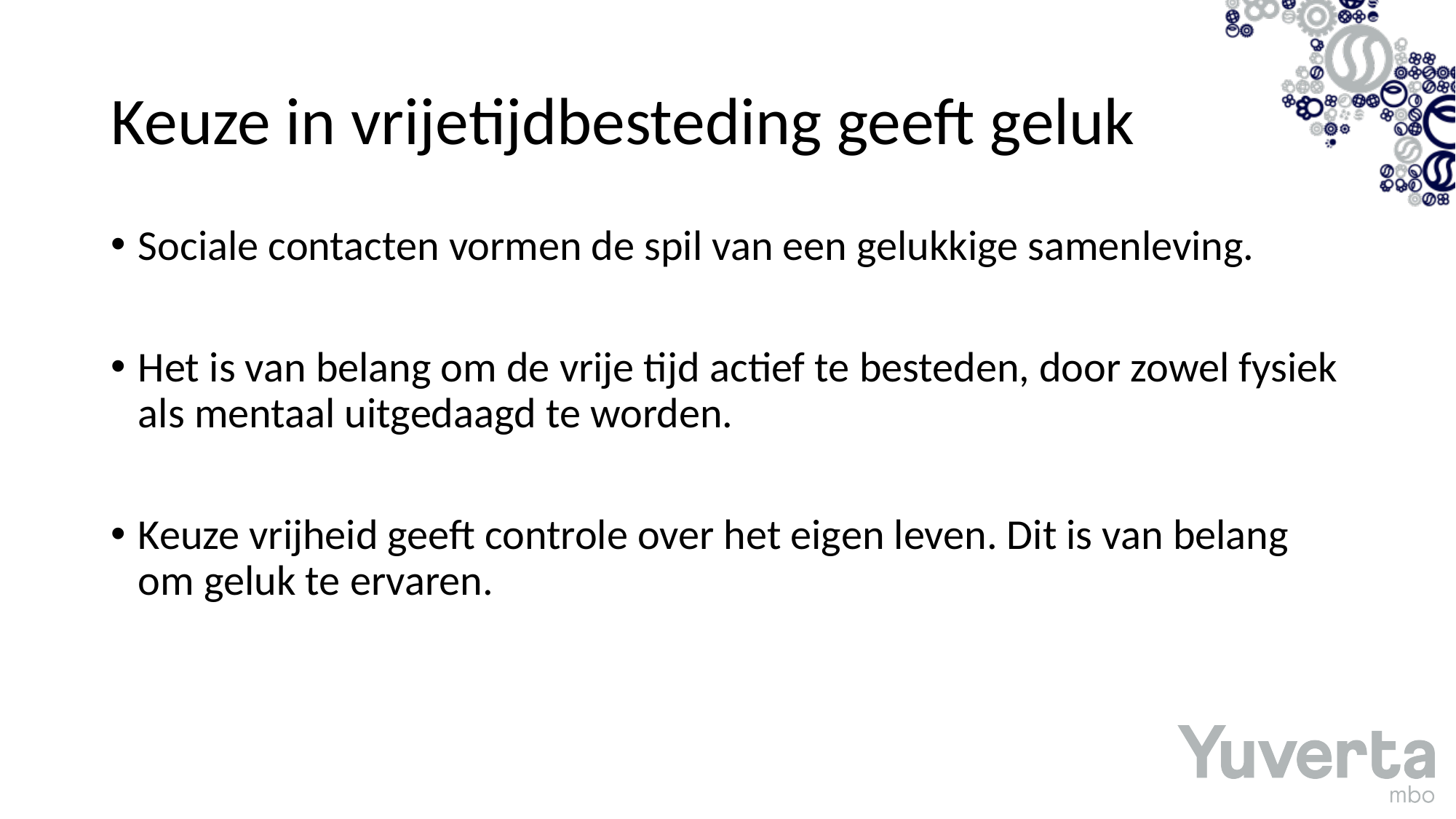

# Keuze in vrijetijdbesteding geeft geluk
Sociale contacten vormen de spil van een gelukkige samenleving.

Het is van belang om de vrije tijd actief te besteden, door zowel fysiek als mentaal uitgedaagd te worden.

Keuze vrijheid geeft controle over het eigen leven. Dit is van belang om geluk te ervaren.